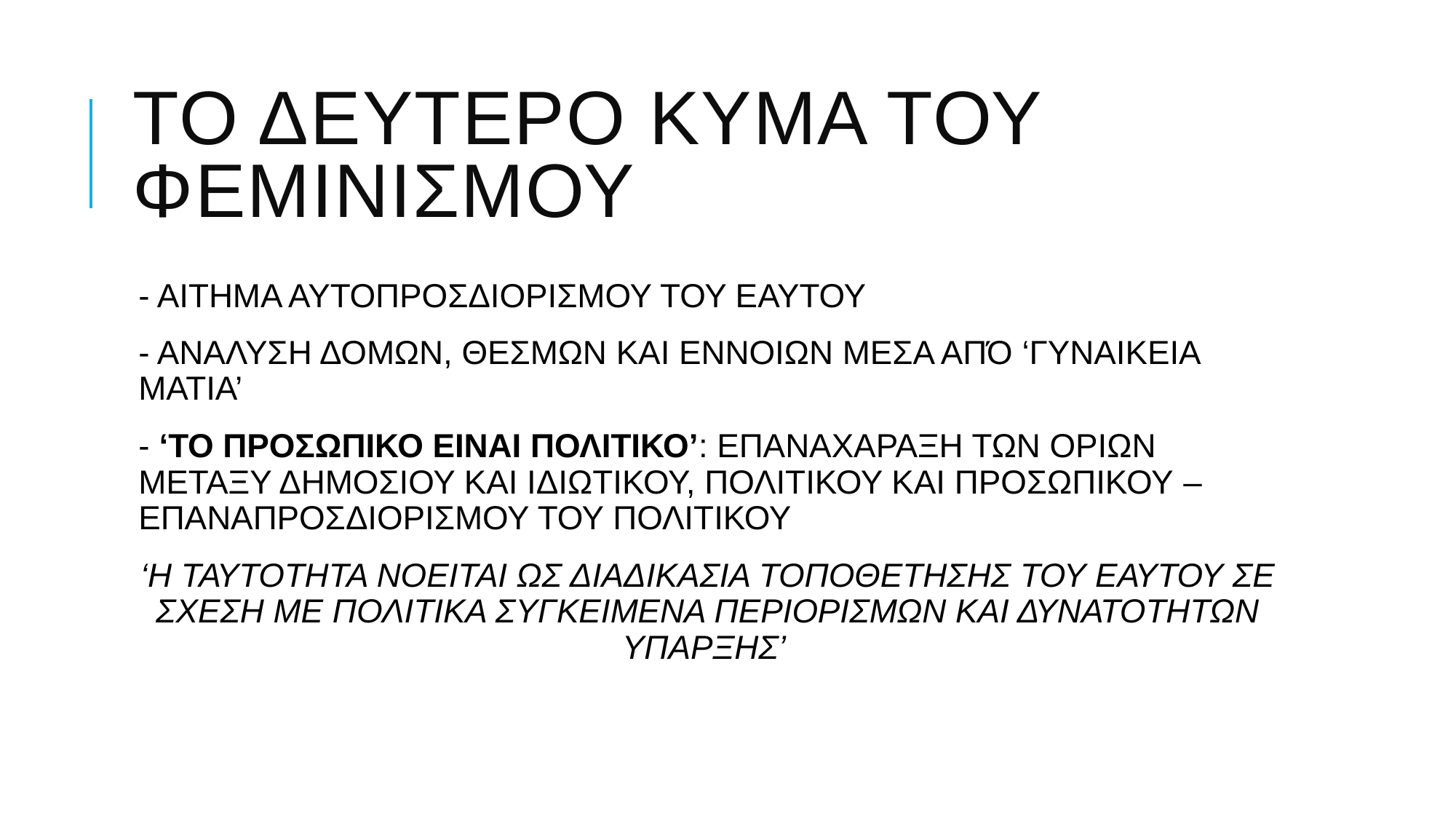

# ΤΟ ΔΕΥΤΕΡΟ ΚΥΜΑ ΤΟΥ ΦΕΜΙΝΙΣΜΟΥ
- ΑΙΤΗΜΑ ΑΥΤΟΠΡΟΣΔΙΟΡΙΣΜΟΥ ΤΟΥ ΕΑΥΤΟΥ
- ΑΝΑΛΥΣΗ ΔΟΜΩΝ, ΘΕΣΜΩΝ ΚΑΙ ΕΝΝΟΙΩΝ ΜΕΣΑ ΑΠΌ ‘ΓΥΝΑΙΚΕΙΑ ΜΑΤΙΑ’
- ‘ΤΟ ΠΡΟΣΩΠΙΚΟ ΕΙΝΑΙ ΠΟΛΙΤΙΚΟ’: ΕΠΑΝΑΧΑΡΑΞΗ ΤΩΝ ΟΡΙΩΝ ΜΕΤΑΞΥ ΔΗΜΟΣΙΟΥ ΚΑΙ ΙΔΙΩΤΙΚΟΥ, ΠΟΛΙΤΙΚΟΥ ΚΑΙ ΠΡΟΣΩΠΙΚΟΥ – ΕΠΑΝΑΠΡΟΣΔΙΟΡΙΣΜΟΥ ΤΟΥ ΠΟΛΙΤΙΚΟΥ
‘Η ΤΑΥΤΟΤΗΤΑ ΝΟΕΙΤΑΙ ΩΣ ΔΙΑΔΙΚΑΣΙΑ ΤΟΠΟΘΕΤΗΣΗΣ ΤΟΥ ΕΑΥΤΟΥ ΣΕ ΣΧΕΣΗ ΜΕ ΠΟΛΙΤΙΚΑ ΣΥΓΚΕΙΜΕΝΑ ΠΕΡΙΟΡΙΣΜΩΝ ΚΑΙ ΔΥΝΑΤΟΤΗΤΩΝ ΥΠΑΡΞΗΣ’